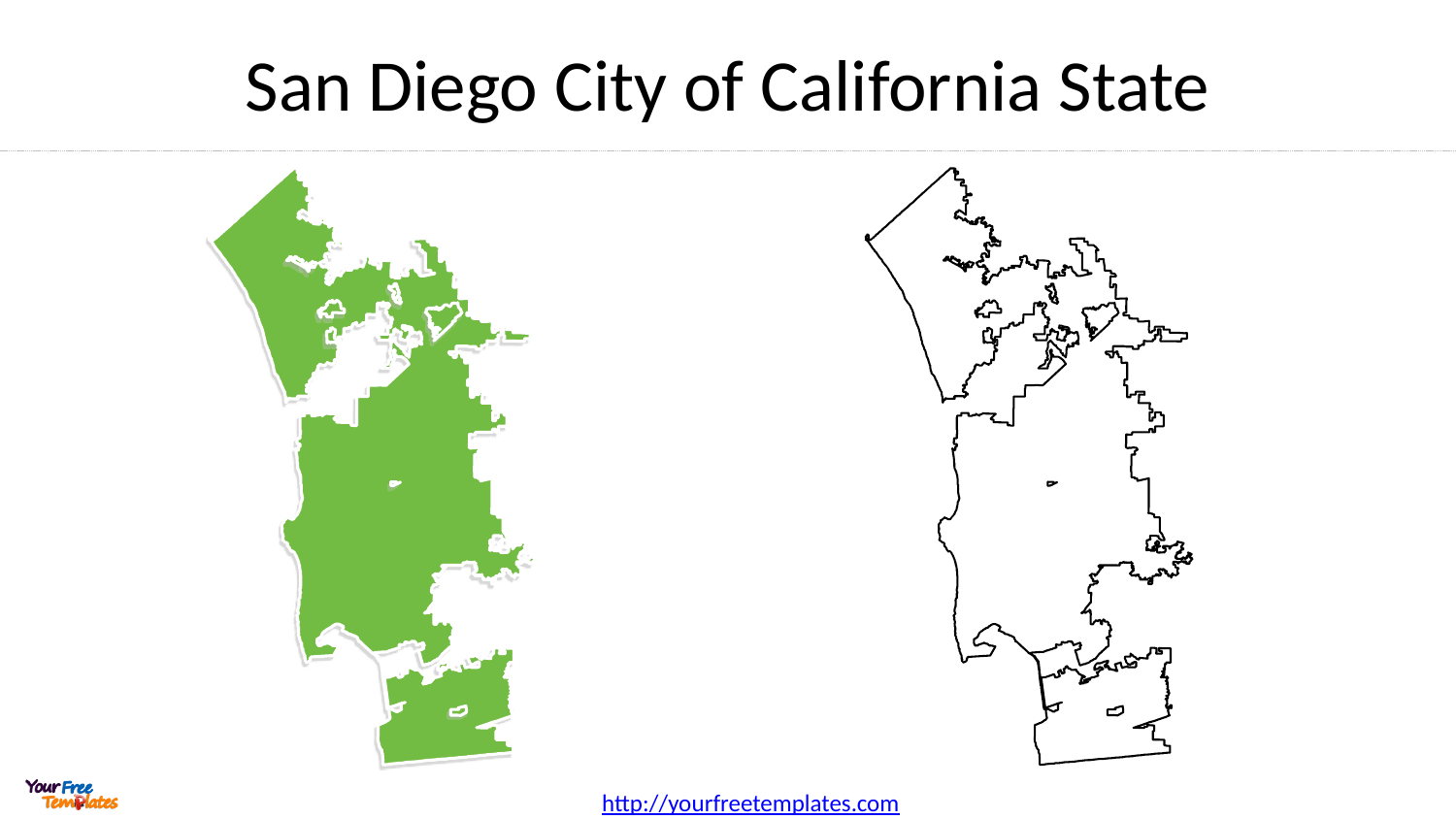

# San Diego City of California State